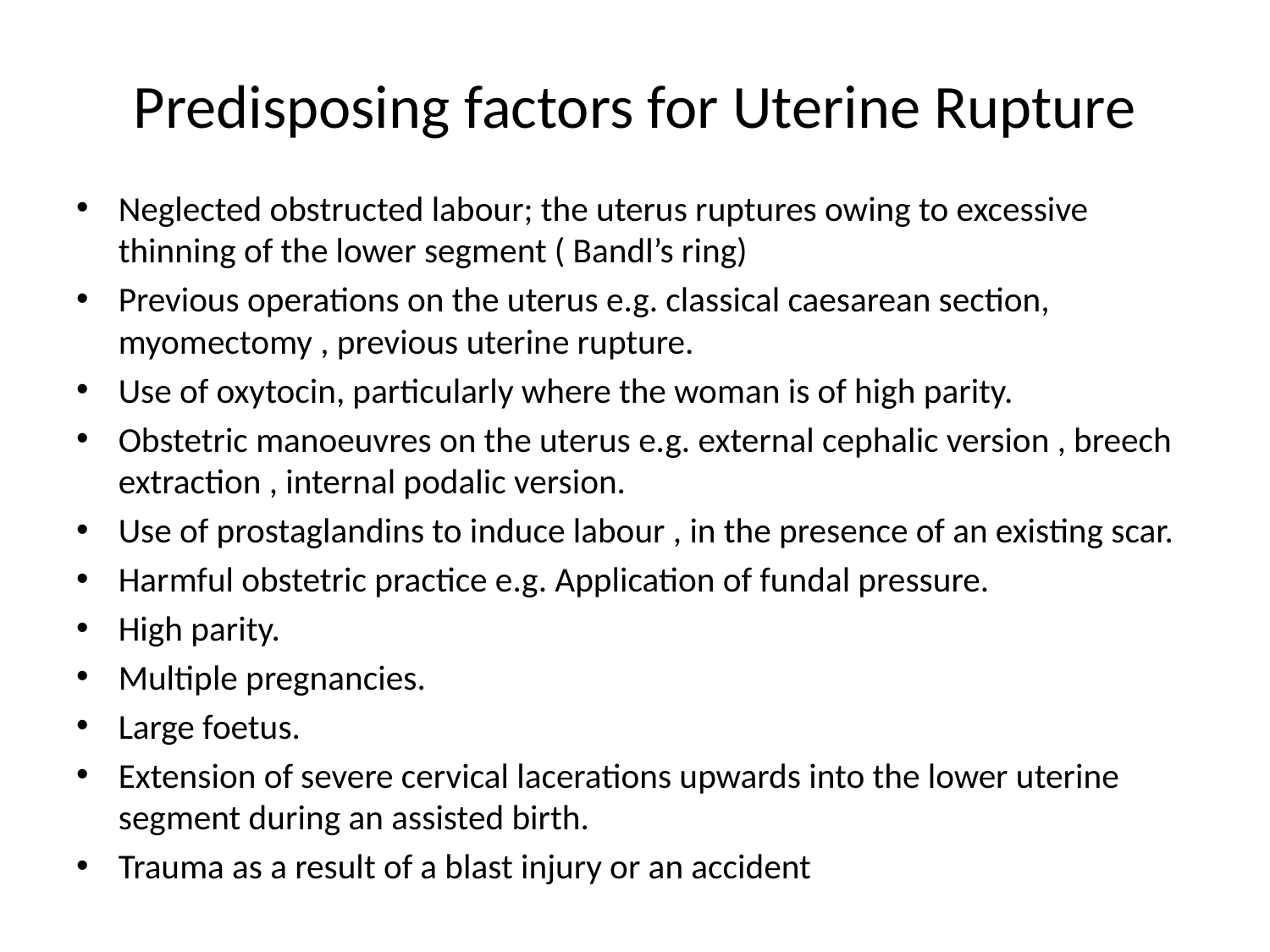

# Predisposing factors for Uterine Rupture
Neglected obstructed labour; the uterus ruptures owing to excessive thinning of the lower segment ( Bandl’s ring)
Previous operations on the uterus e.g. classical caesarean section, myomectomy , previous uterine rupture.
Use of oxytocin, particularly where the woman is of high parity.
Obstetric manoeuvres on the uterus e.g. external cephalic version , breech extraction , internal podalic version.
Use of prostaglandins to induce labour , in the presence of an existing scar.
Harmful obstetric practice e.g. Application of fundal pressure.
High parity.
Multiple pregnancies.
Large foetus.
Extension of severe cervical lacerations upwards into the lower uterine segment during an assisted birth.
Trauma as a result of a blast injury or an accident